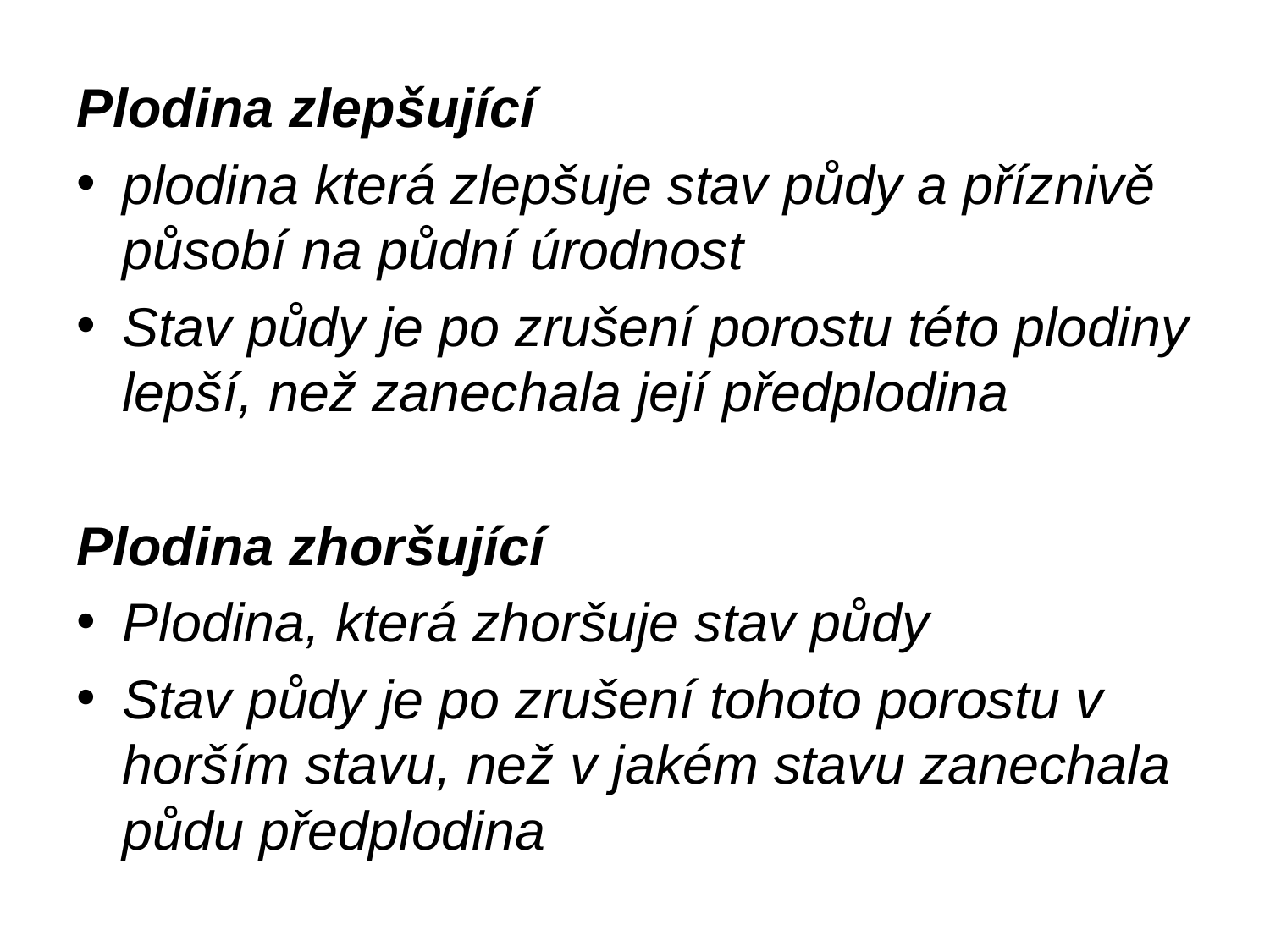

Plodina zlepšující
plodina která zlepšuje stav půdy a příznivě působí na půdní úrodnost
Stav půdy je po zrušení porostu této plodiny lepší, než zanechala její předplodina

Plodina zhoršující
Plodina, která zhoršuje stav půdy
Stav půdy je po zrušení tohoto porostu v horším stavu, než v jakém stavu zanechala půdu předplodina